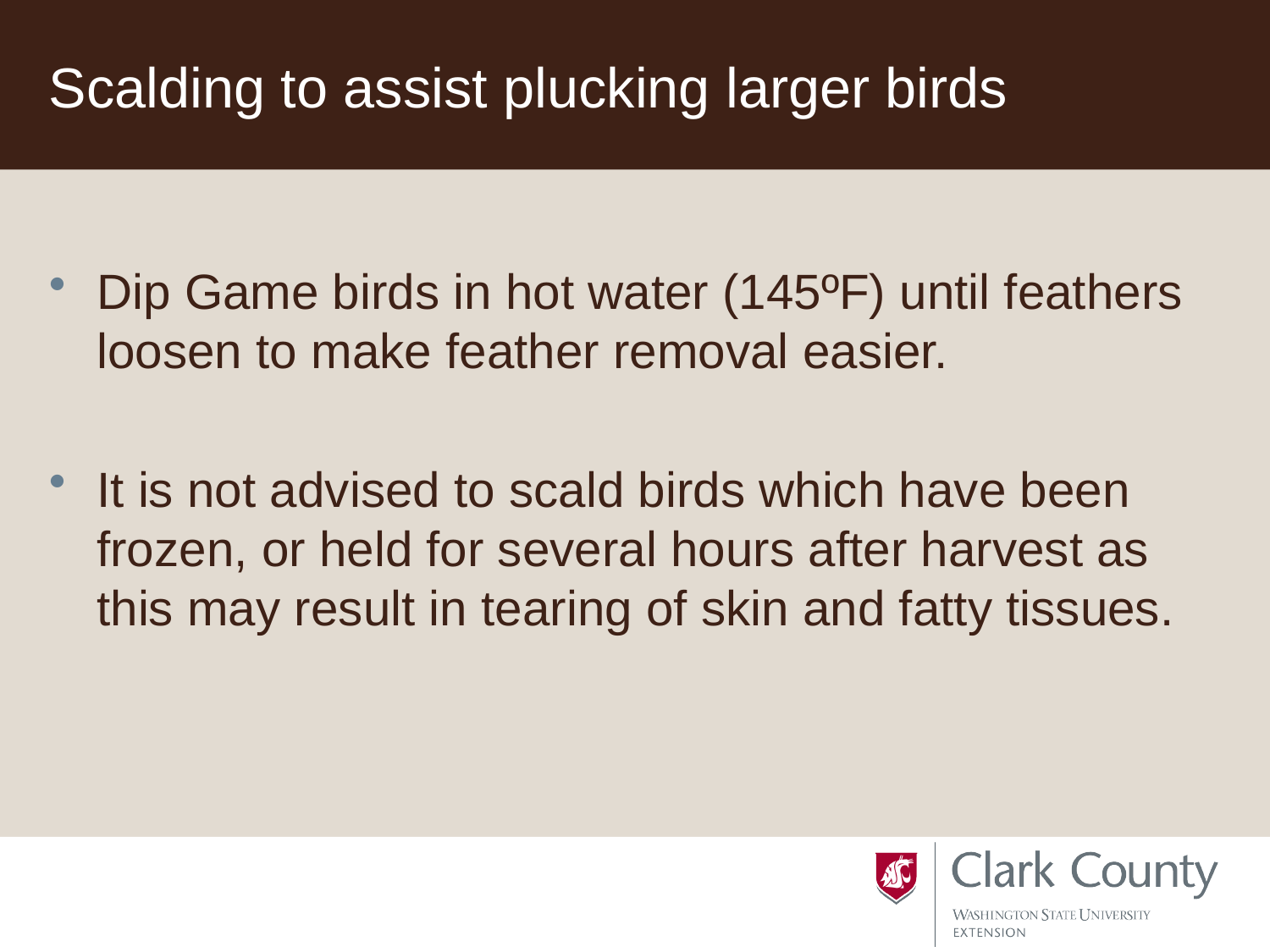

# Scalding to assist plucking larger birds
Dip Game birds in hot water (145ºF) until feathers loosen to make feather removal easier.

It is not advised to scald birds which have been frozen, or held for several hours after harvest as this may result in tearing of skin and fatty tissues.